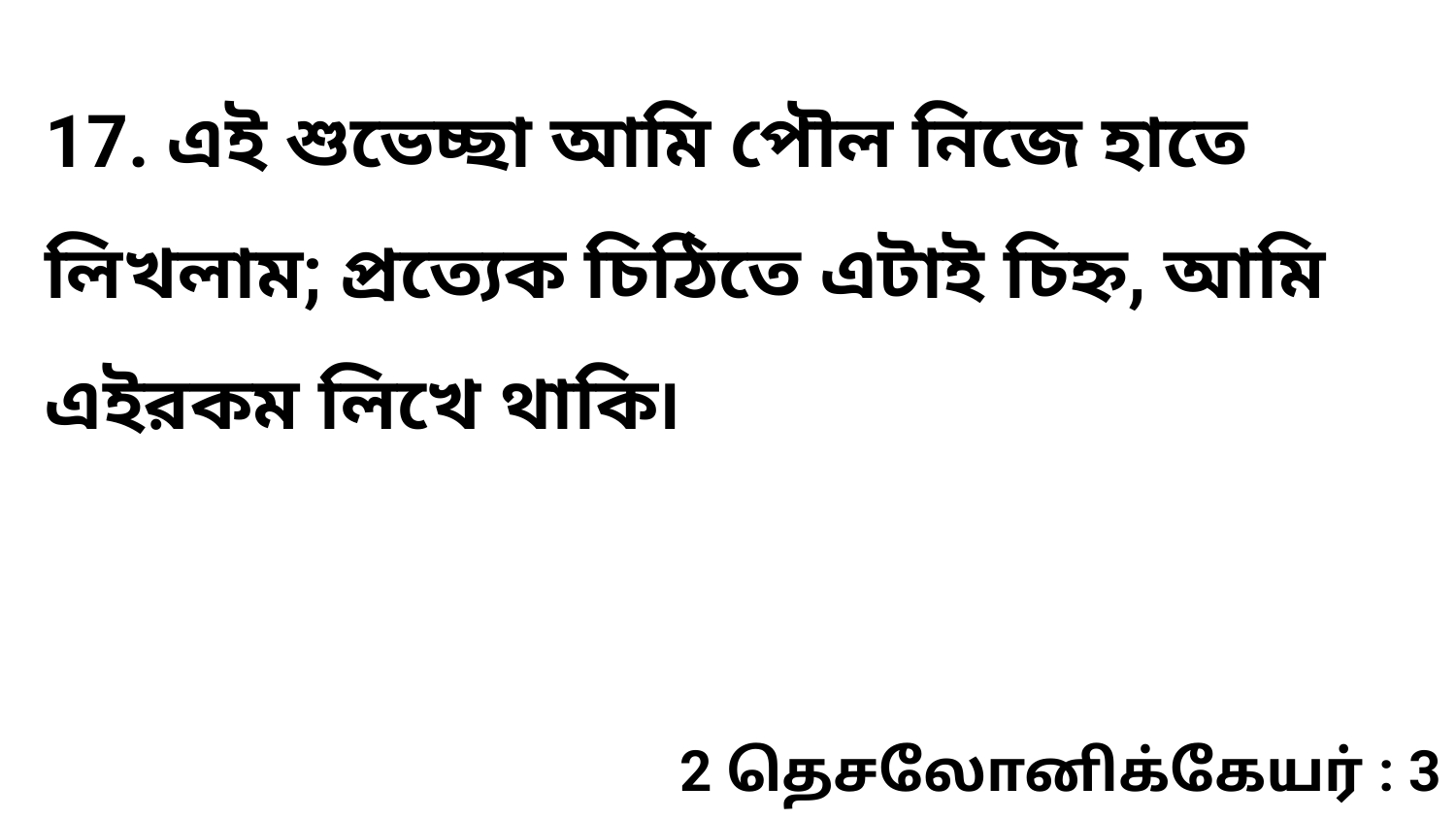

17. এই শুভেচ্ছা আমি পৌল নিজে হাতে লিখলাম; প্রত্যেক চিঠিতে এটাই চিহ্ন, আমি এইরকম লিখে থাকি৷
2 தெசலோனிக்கேயர் : 3